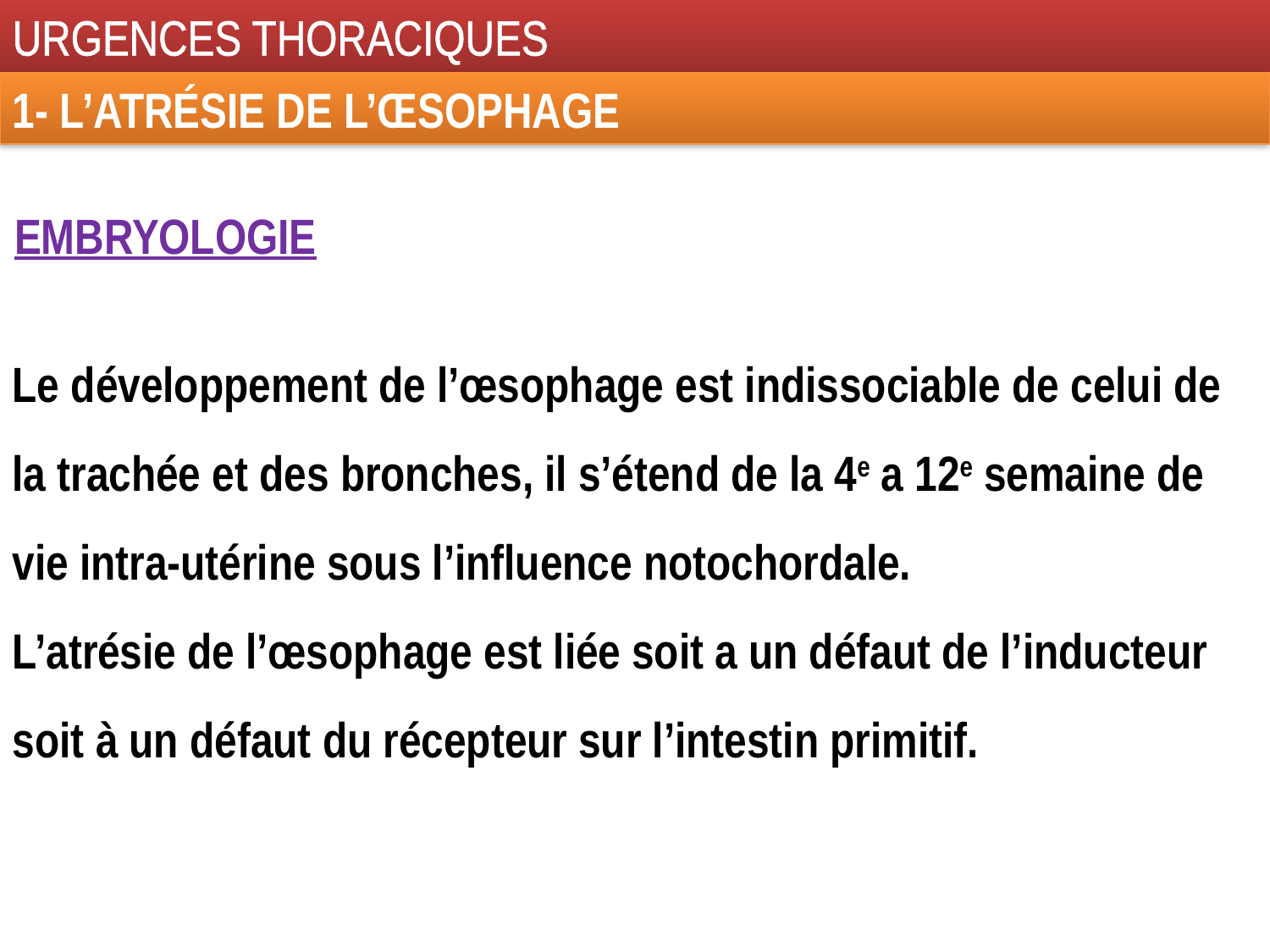

URGENCES THORACIQUES
1- L’ATRÉSIE DE L’ŒSOPHAGE
EMBRYOLOGIE
Le développement de l’œsophage est indissociable de celui de la trachée et des bronches, il s’étend de la 4e a 12e semaine de vie intra-utérine sous l’influence notochordale.
L’atrésie de l’œsophage est liée soit a un défaut de l’inducteur soit à un défaut du récepteur sur l’intestin primitif.